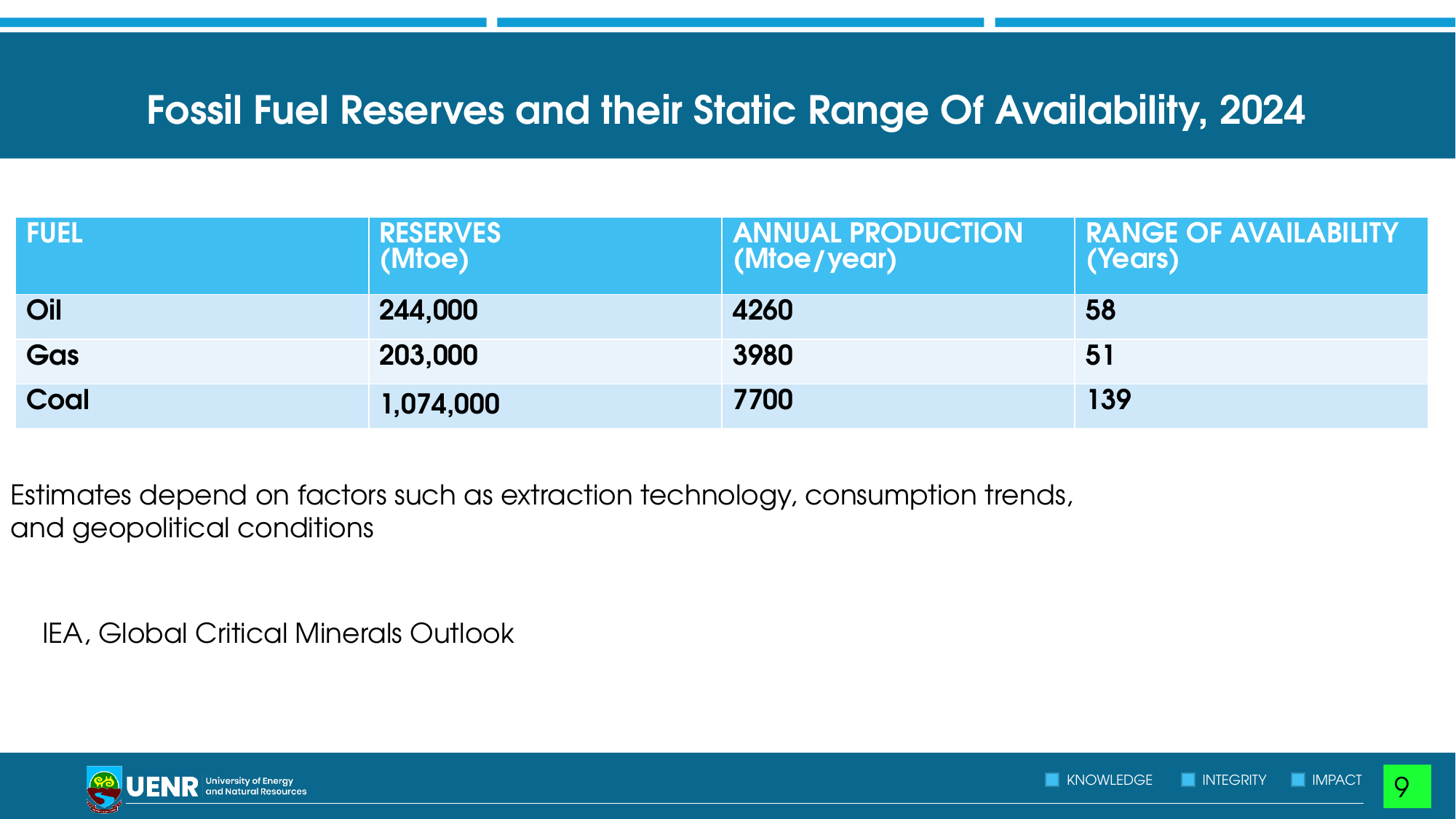

# Fossil Fuel Reserves and their Static Range Of Availability, 2024

| FUEL | RESERVES (Mtoe) | ANNUAL PRODUCTION (Mtoe/year) | RANGE OF AVAILABILITY (Years) |
| --- | --- | --- | --- |
| Oil | 244,000 | 4260 | 58 |
| Gas | 203,000 | 3980 | 51 |
| Coal | 1,074,000 | 7700 | 139 |
Estimates depend on factors such as extraction technology, consumption trends, and geopolitical conditions
IEA, Global Critical Minerals Outlook
9